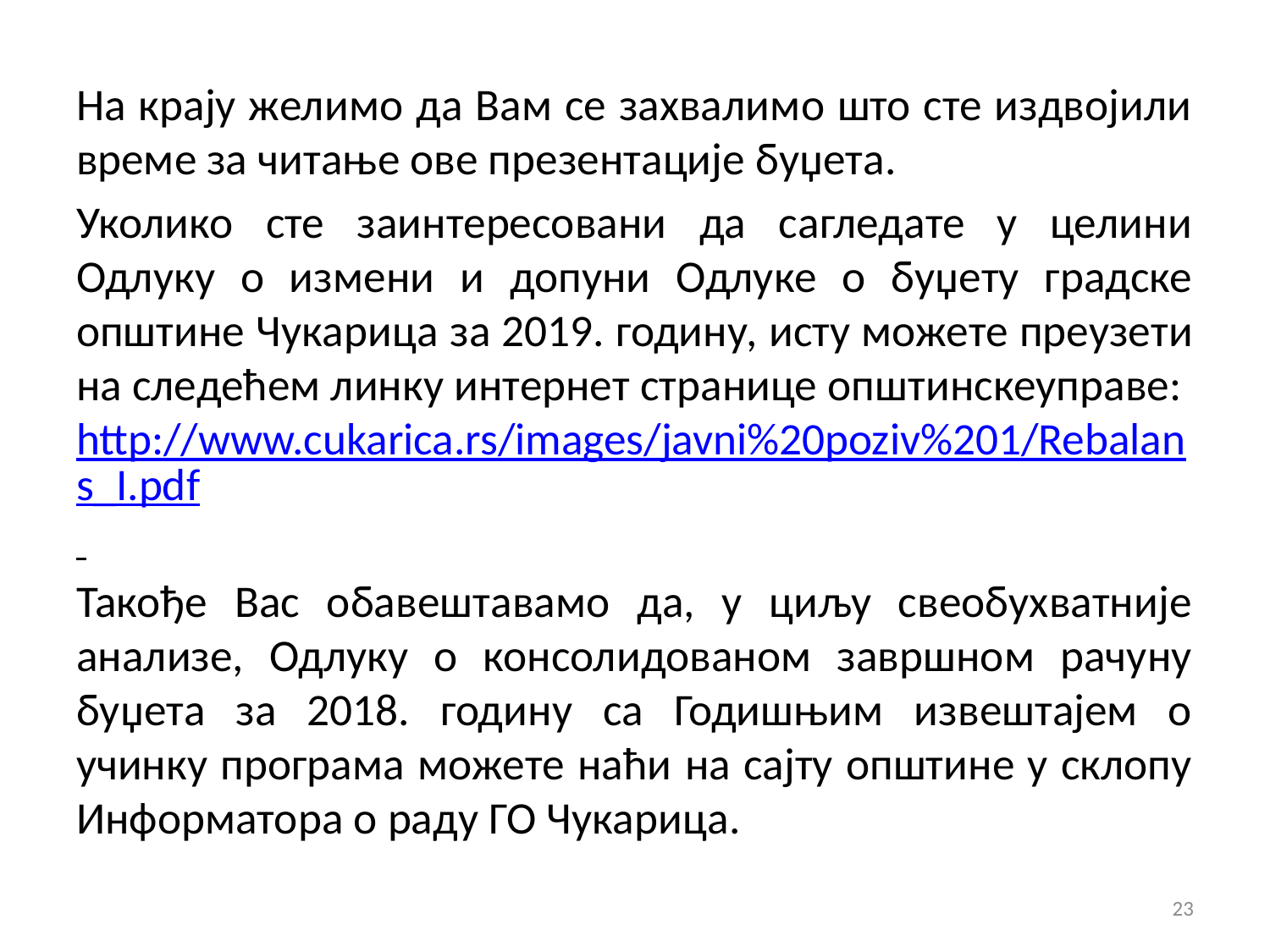

На крају желимо да Вам се захвалимо што сте издвојили време за читање ове презентације буџета.
Уколико сте заинтересовани да сагледате у целини Одлуку о измени и допуни Одлуке о буџету градске општине Чукарица за 2019. годину, исту можете преузети на следећем линку интернет странице општинскеуправе:  http://www.cukarica.rs/images/javni%20poziv%201/Rebalans_I.pdf
Такође Вас обавештавамо да, у циљу свеобухватније анализе, Одлуку о консолидованом завршном рачуну буџета за 2018. годину са Годишњим извештајем о учинку програма можете наћи на сајту општине у склопу Информатора о раду ГО Чукарица.

23